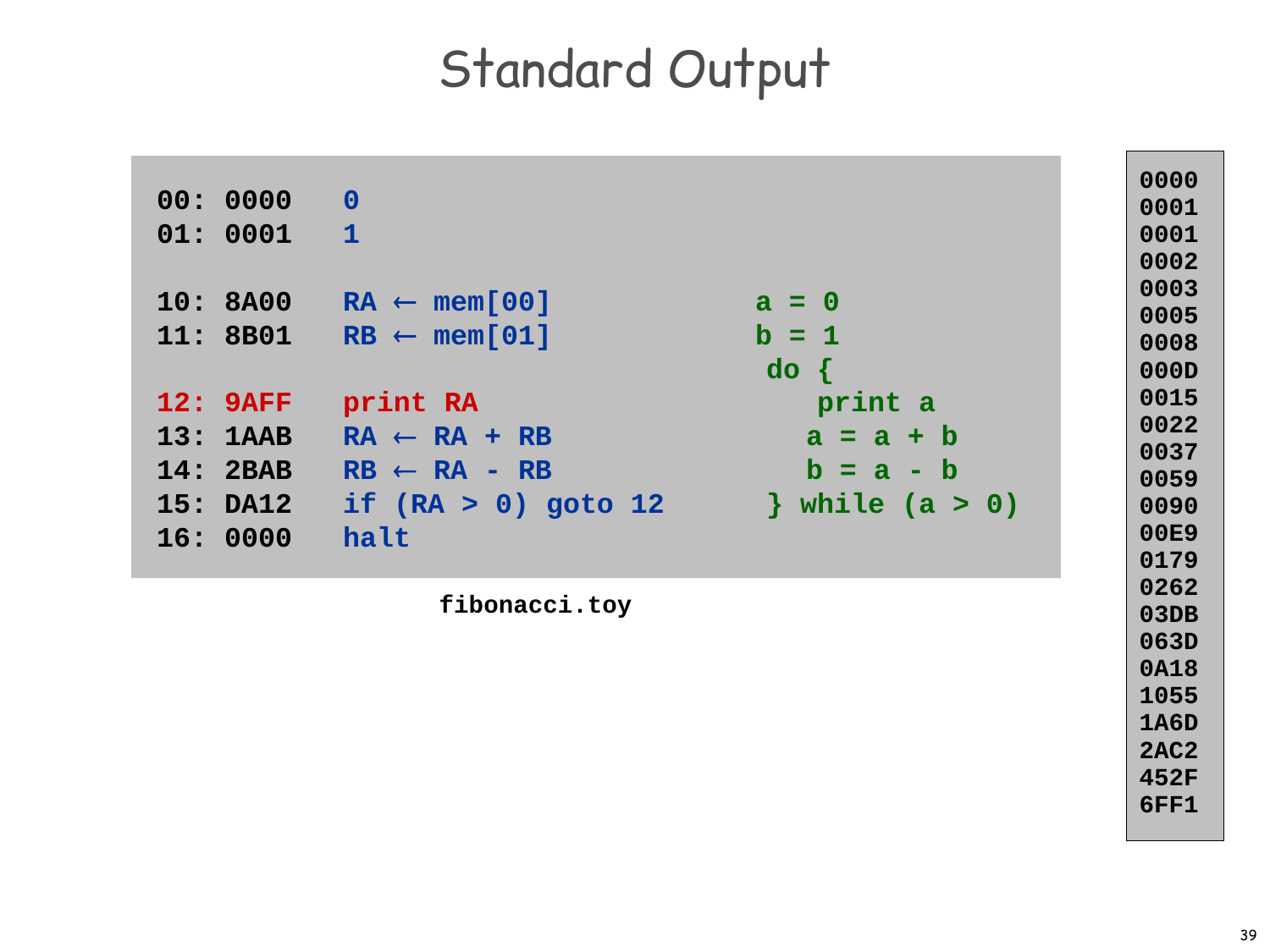

# Standard Output
0000
0001
0001
0002
0003
0005
0008
000D
0015
0022
0037
0059
0090
00E9
0179
0262
03DB
063D
0A18
1055
1A6D
2AC2
452F
6FF1
00: 0000   0
01: 0001   1

10: 8A00   RA ← mem[00]            a = 0
11: 8B01   RB ← mem[01]            b = 1
                                    do {
12: 9AFF   print RA                    print a
13: 1AAB   RA ← RA + RB               a = a + b
14: 2BAB   RB ← RA - RB               b = a - b
15: DA12   if (RA > 0) goto 12      } while (a > 0)
16: 0000   halt
fibonacci.toy
39